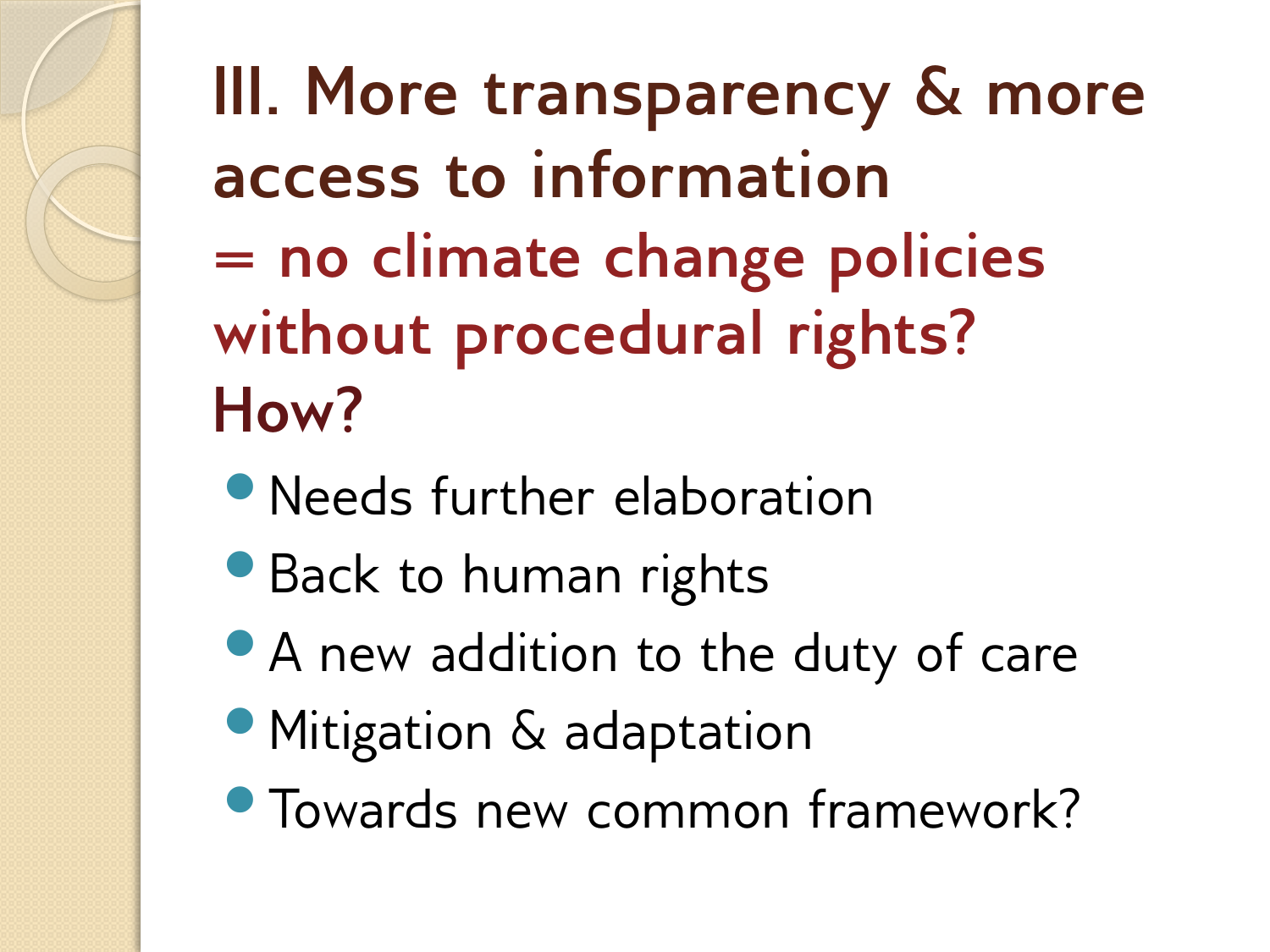

# III. More transparency & more access to information = no climate change policies without procedural rights? How?
Needs further elaboration
Back to human rights
A new addition to the duty of care
Mitigation & adaptation
Towards new common framework?